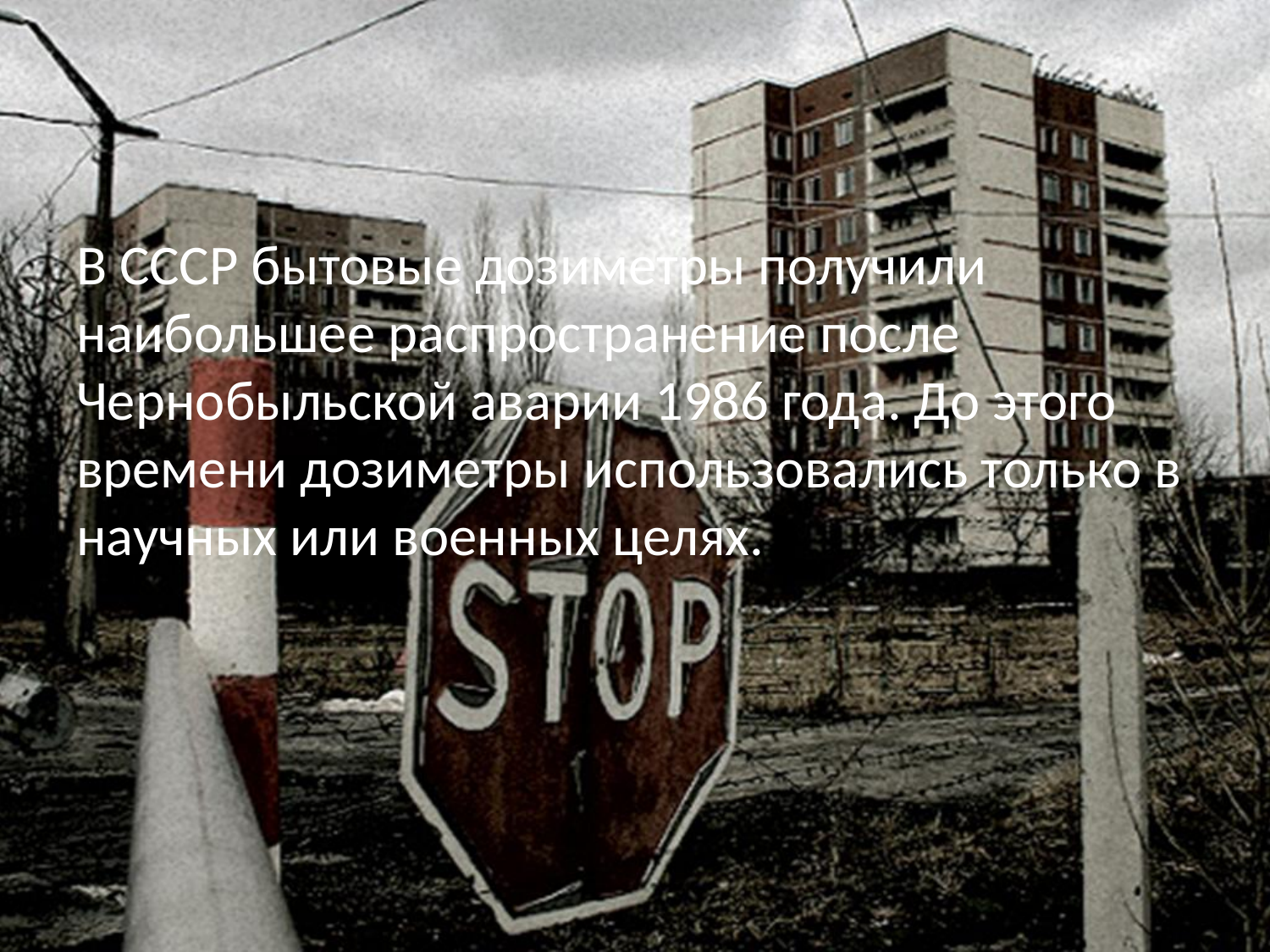

#
В СССР бытовые дозиметры получили наибольшее распространение после Чернобыльской аварии 1986 года. До этого времени дозиметры использовались только в научных или военных целях.